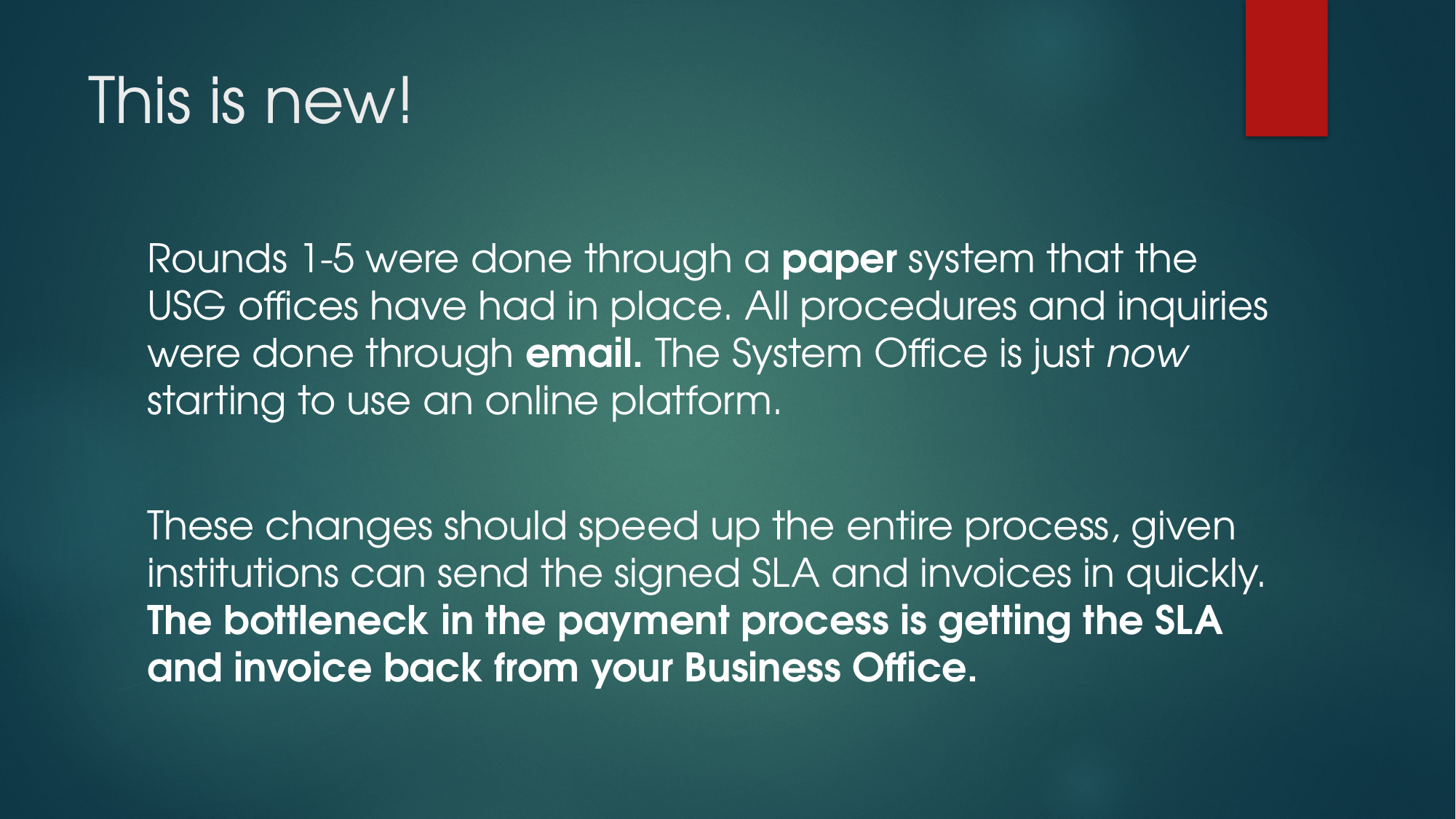

# This is new!
Rounds 1-5 were done through a paper system that the USG offices have had in place. All procedures and inquiries were done through email. The System Office is just now starting to use an online platform.

These changes should speed up the entire process, given institutions can send the signed SLA and invoices in quickly. The bottleneck in the payment process is getting the SLA and invoice back from your Business Office.